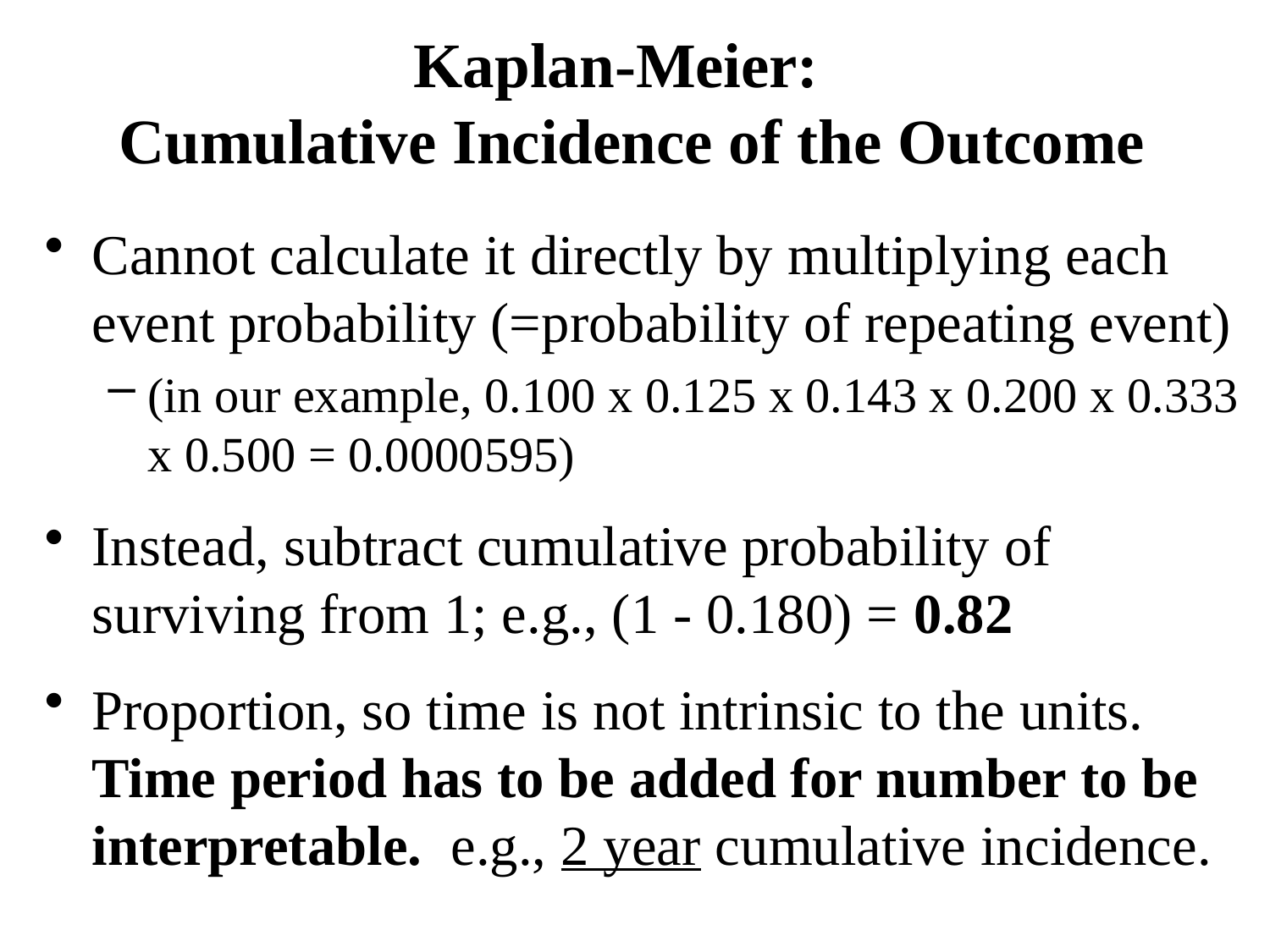

# Kaplan-Meier: Cumulative Incidence of the Outcome
Cannot calculate it directly by multiplying each event probability (=probability of repeating event)
(in our example, 0.100 x 0.125 x 0.143 x 0.200 x 0.333 x 0.500 = 0.0000595)
Instead, subtract cumulative probability of surviving from 1; e.g., (1 - 0.180) = 0.82
Proportion, so time is not intrinsic to the units.  Time period has to be added for number to be interpretable.  e.g., 2 year cumulative incidence.